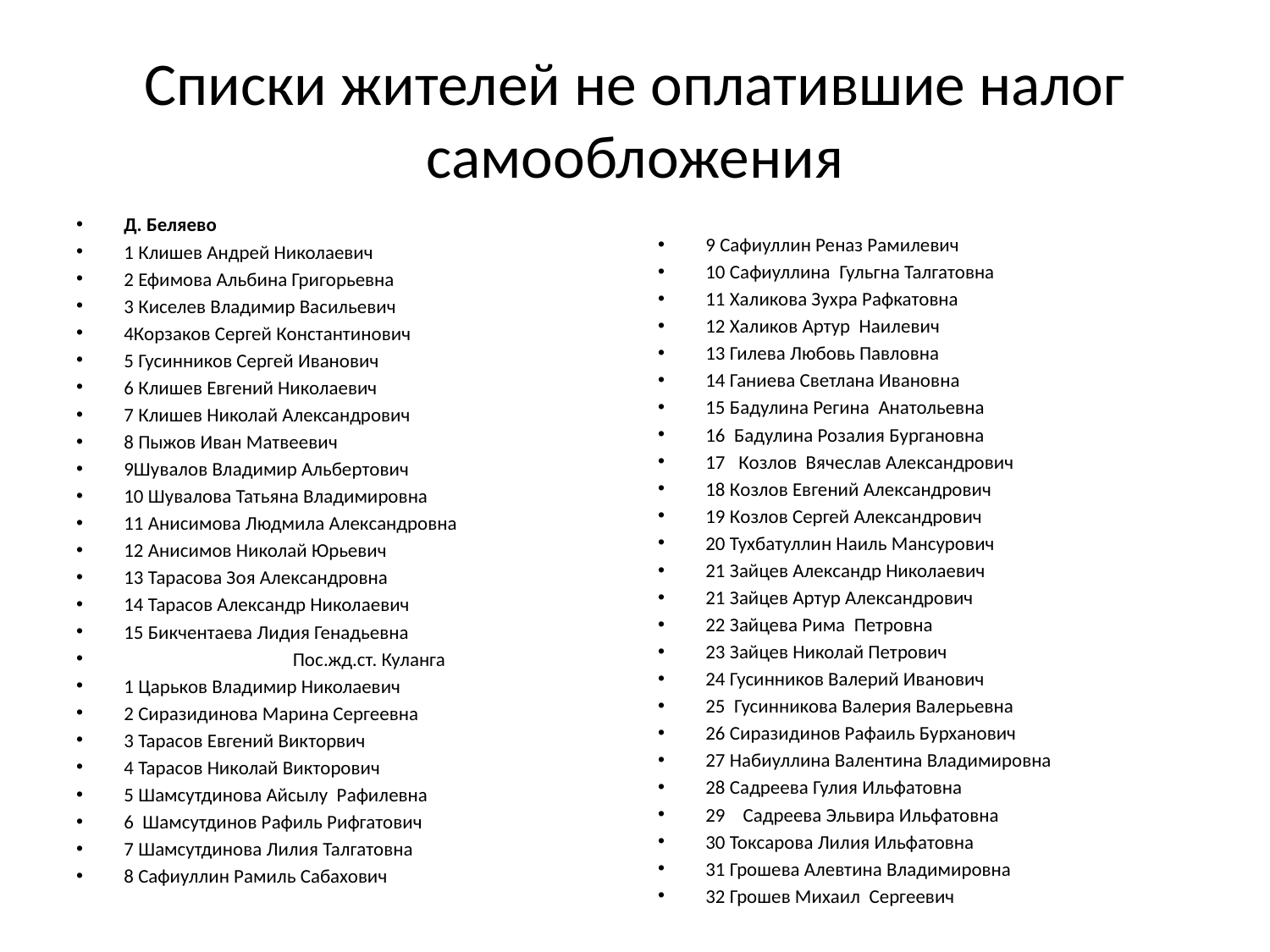

# Списки жителей не оплатившие налог самообложения
Д. Беляево
1 Клишев Андрей Николаевич
2 Ефимова Альбина Григорьевна
3 Киселев Владимир Васильевич
4Корзаков Сергей Константинович
5 Гусинников Сергей Иванович
6 Клишев Евгений Николаевич
7 Клишев Николай Александрович
8 Пыжов Иван Матвеевич
9Шувалов Владимир Альбертович
10 Шувалова Татьяна Владимировна
11 Анисимова Людмила Александровна
12 Анисимов Николай Юрьевич
13 Тарасова Зоя Александровна
14 Тарасов Александр Николаевич
15 Бикчентаева Лидия Генадьевна
                                      Пос.жд.ст. Куланга
1 Царьков Владимир Николаевич
2 Сиразидинова Марина Сергеевна
3 Тарасов Евгений Викторвич
4 Тарасов Николай Викторович
5 Шамсутдинова Айсылу  Рафилевна
6  Шамсутдинов Рафиль Рифгатович
7 Шамсутдинова Лилия Талгатовна
8 Сафиуллин Рамиль Сабахович

9 Сафиуллин Реназ Рамилевич
10 Сафиуллина  Гульгна Талгатовна
11 Халикова Зухра Рафкатовна
12 Халиков Артур  Наилевич
13 Гилева Любовь Павловна
14 Ганиева Светлана Ивановна
15 Бадулина Регина  Анатольевна
16  Бадулина Розалия Бургановна
17   Козлов  Вячеслав Александрович
18 Козлов Евгений Александрович
19 Козлов Сергей Александрович
20 Тухбатуллин Наиль Мансурович
21 Зайцев Александр Николаевич
21 Зайцев Артур Александрович
22 Зайцева Рима  Петровна
23 Зайцев Николай Петрович
24 Гусинников Валерий Иванович
25  Гусинникова Валерия Валерьевна
26 Сиразидинов Рафаиль Бурханович
27 Набиуллина Валентина Владимировна
28 Садреева Гулия Ильфатовна
29    Садреева Эльвира Ильфатовна
30 Токсарова Лилия Ильфатовна
31 Грошева Алевтина Владимировна
32 Грошев Михаил  Сергеевич